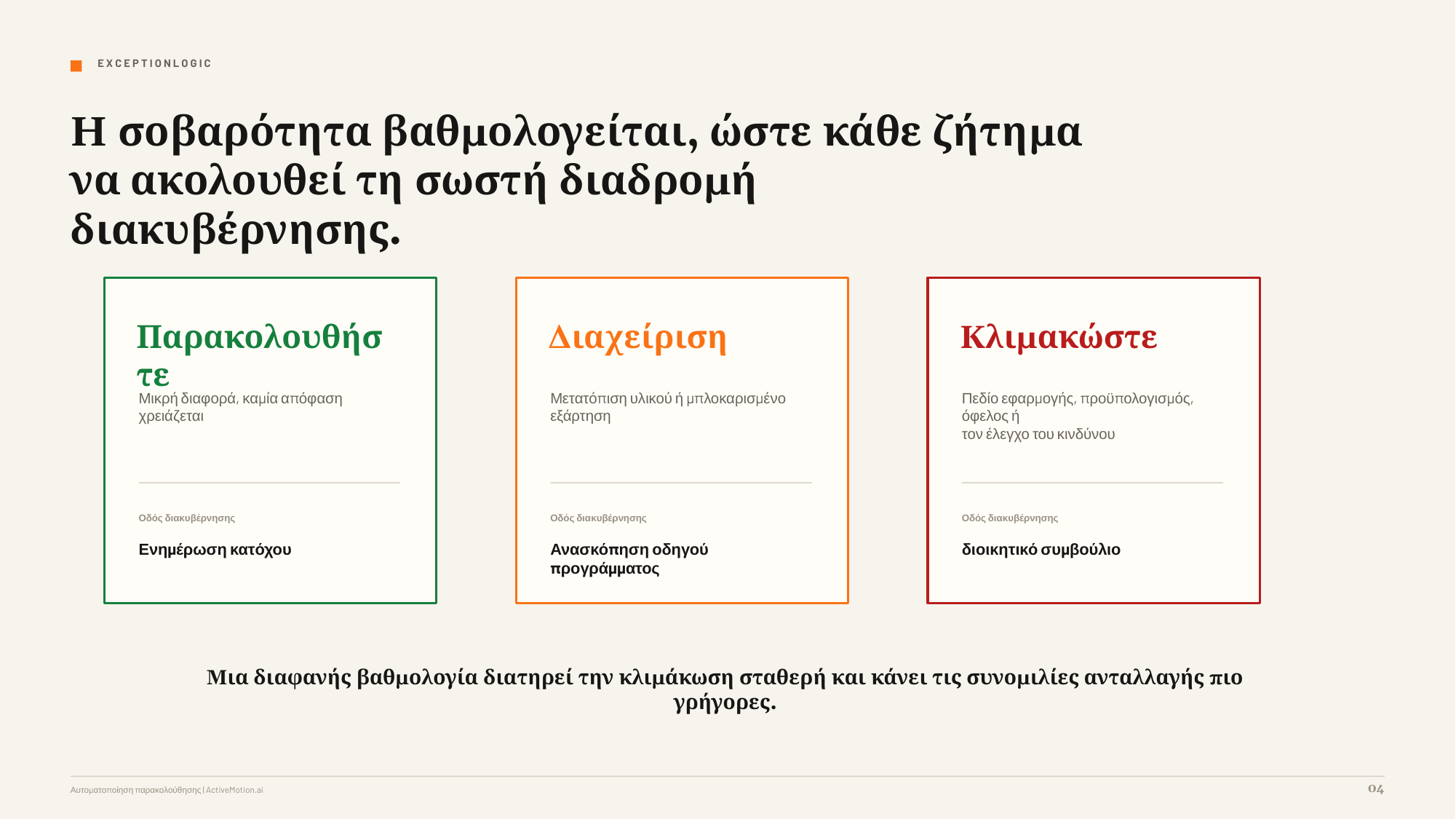

E X C E P T I O N L O G I C

Η σοβαρότητα βαθμολογείται, ώστε κάθε ζήτημα να ακολουθεί τη σωστή διαδρομή διακυβέρνησης.

Παρακολουθήστε
Διαχείριση
Κλιμακώστε
Μικρή διαφορά, καμία απόφαση
χρειάζεται
Μετατόπιση υλικού ή μπλοκαρισμένο
εξάρτηση
Πεδίο εφαρμογής, προϋπολογισμός, όφελος ή
τον έλεγχο του κινδύνου

Οδός διακυβέρνησης
Οδός διακυβέρνησης
Οδός διακυβέρνησης
Ενημέρωση κατόχου
Ανασκόπηση οδηγού προγράμματος
διοικητικό συμβούλιο
Μια διαφανής βαθμολογία διατηρεί την κλιμάκωση σταθερή και κάνει τις συνομιλίες ανταλλαγής πιο γρήγορες.

04
Αυτοματοποίηση παρακολούθησης | ActiveMotion.ai